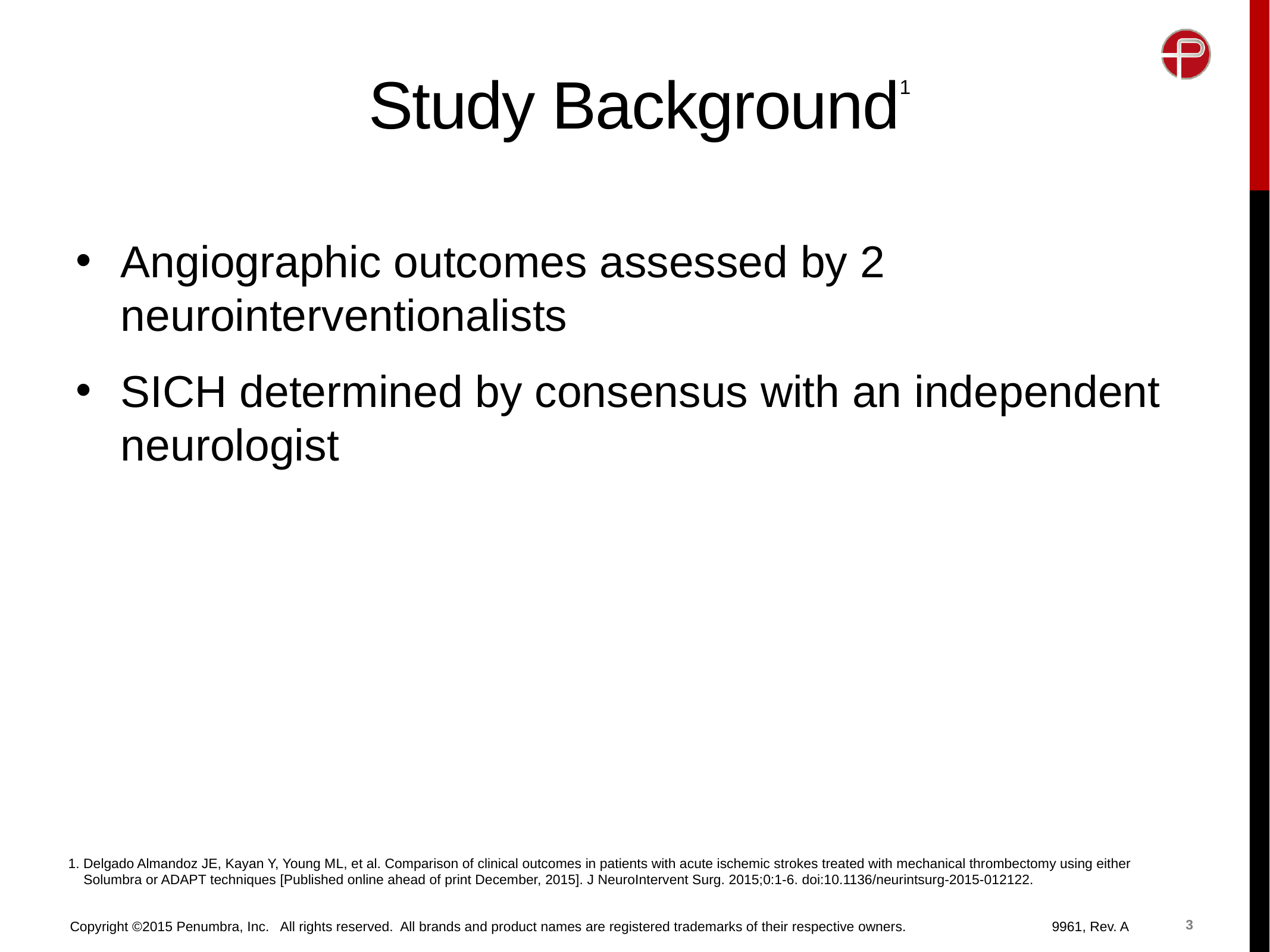

# Study Background1
Angiographic outcomes assessed by 2 neurointerventionalists
SICH determined by consensus with an independent neurologist

1. Delgado Almandoz JE, Kayan Y, Young ML, et al. Comparison of clinical outcomes in patients with acute ischemic strokes treated with mechanical thrombectomy using either
    Solumbra or ADAPT techniques [Published online ahead of print December, 2015]. J NeuroIntervent Surg. 2015;0:1-6. doi:10.1136/neurintsurg-2015-012122.
3